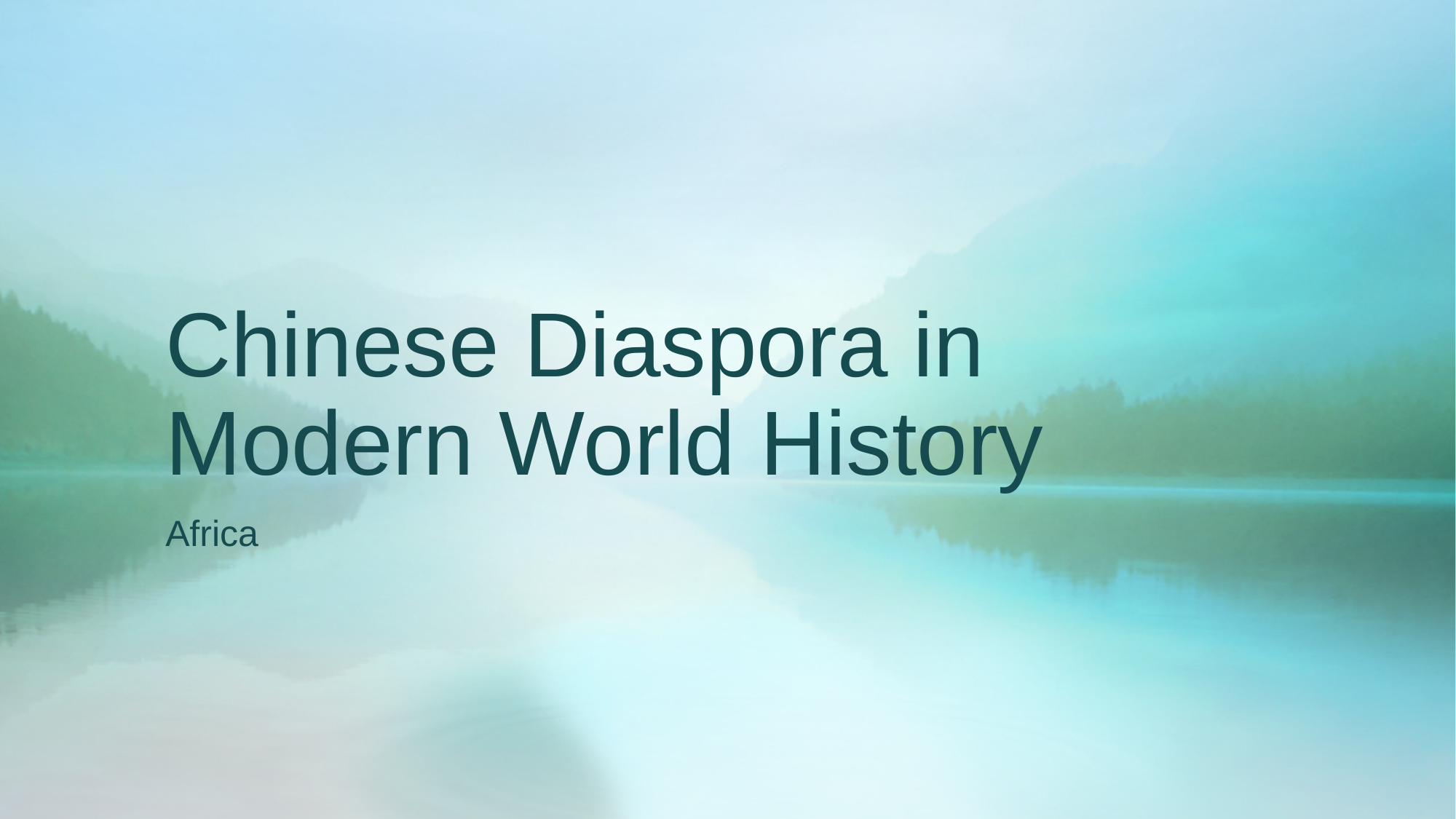

# Chinese Diaspora in Modern World History
Africa